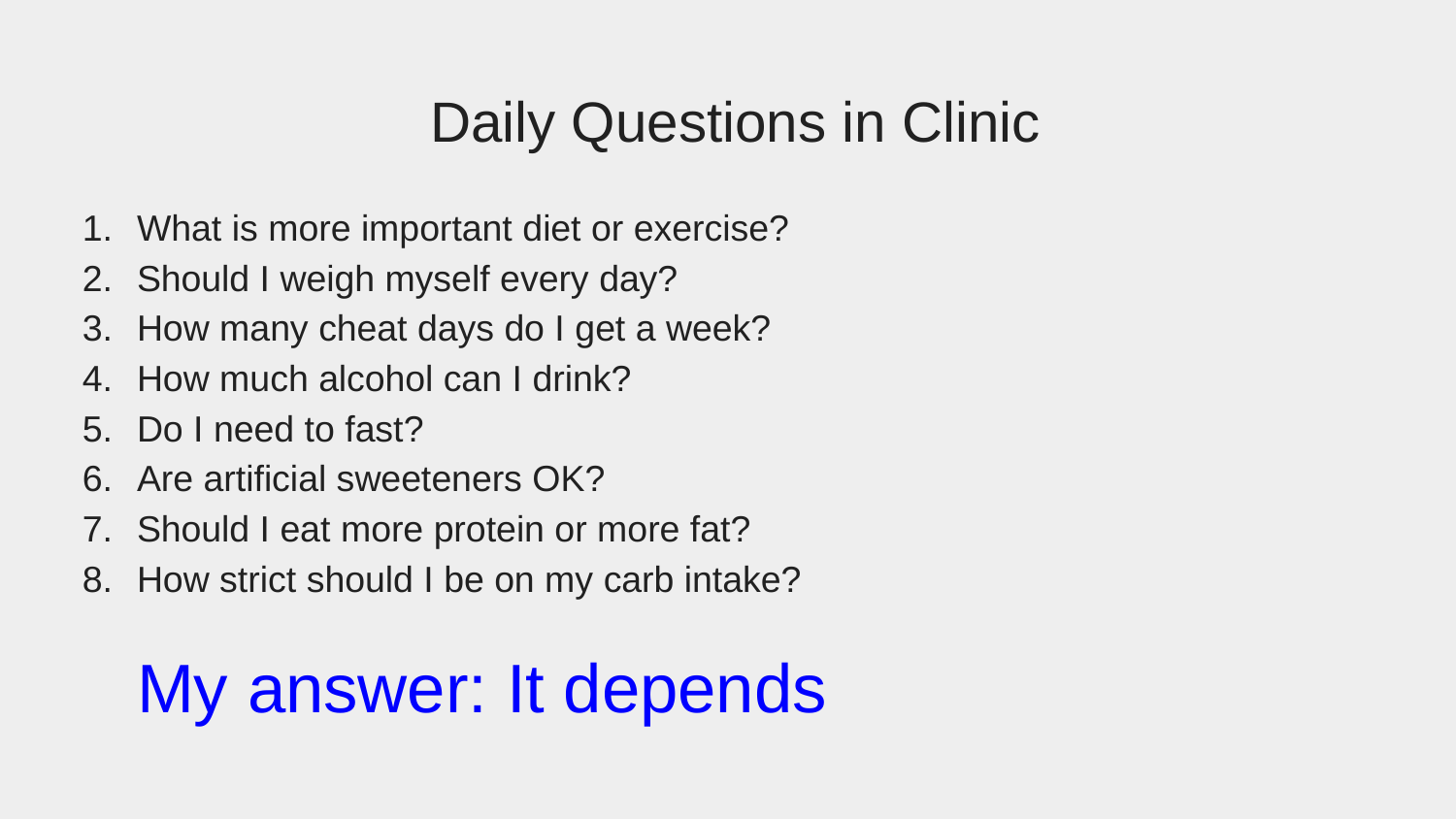

# Daily Questions in Clinic
What is more important diet or exercise?
Should I weigh myself every day?
How many cheat days do I get a week?
How much alcohol can I drink?
Do I need to fast?
Are artificial sweeteners OK?
Should I eat more protein or more fat?
How strict should I be on my carb intake?
My answer: It depends